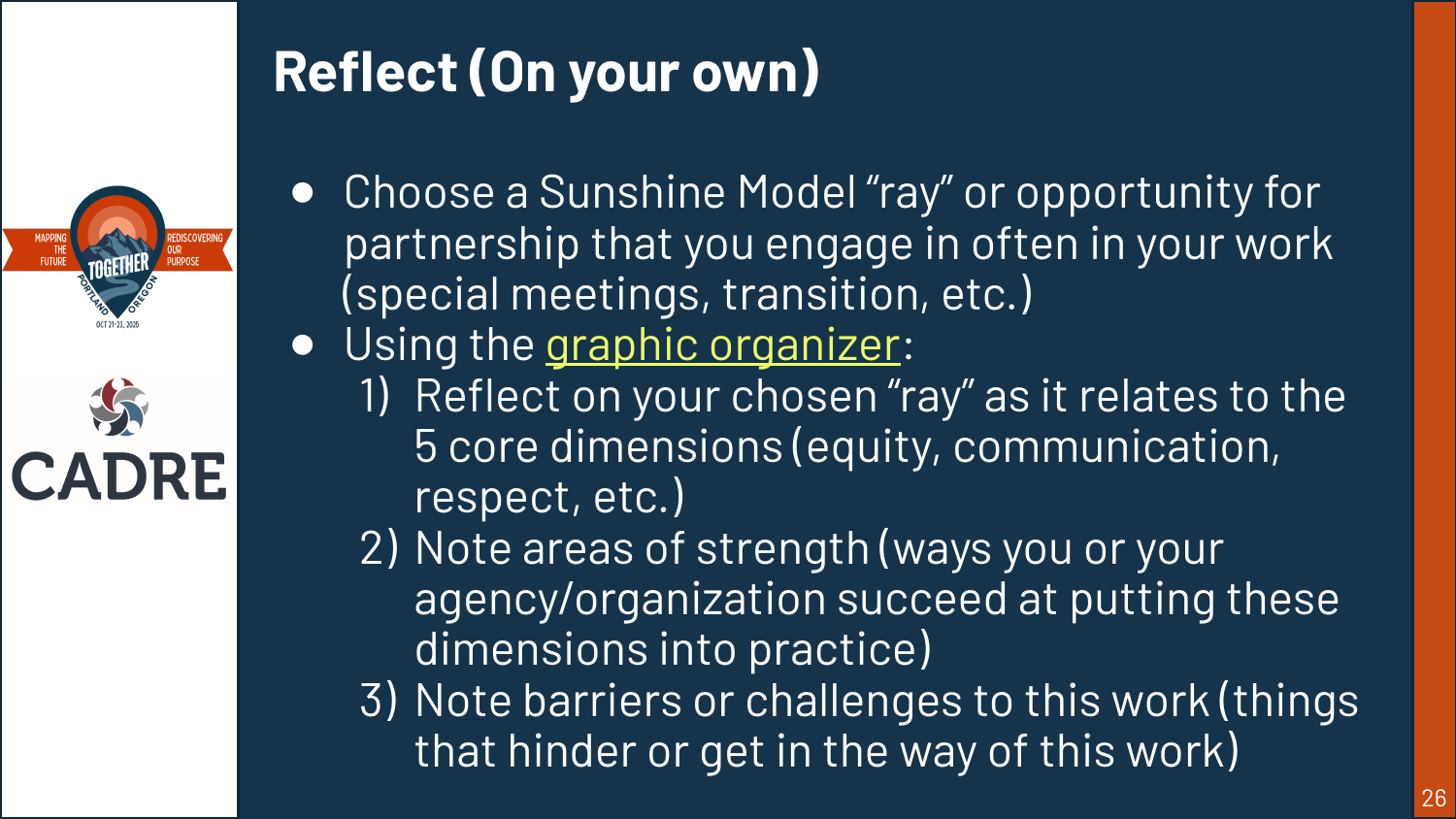

# Reflect (On your own)
Choose a Sunshine Model “ray” or opportunity for partnership that you engage in often in your work (special meetings, transition, etc.)
Using the graphic organizer:
Reflect on your chosen “ray” as it relates to the 5 core dimensions (equity, communication, respect, etc.)
Note areas of strength (ways you or your agency/organization succeed at putting these dimensions into practice)
Note barriers or challenges to this work (things that hinder or get in the way of this work)